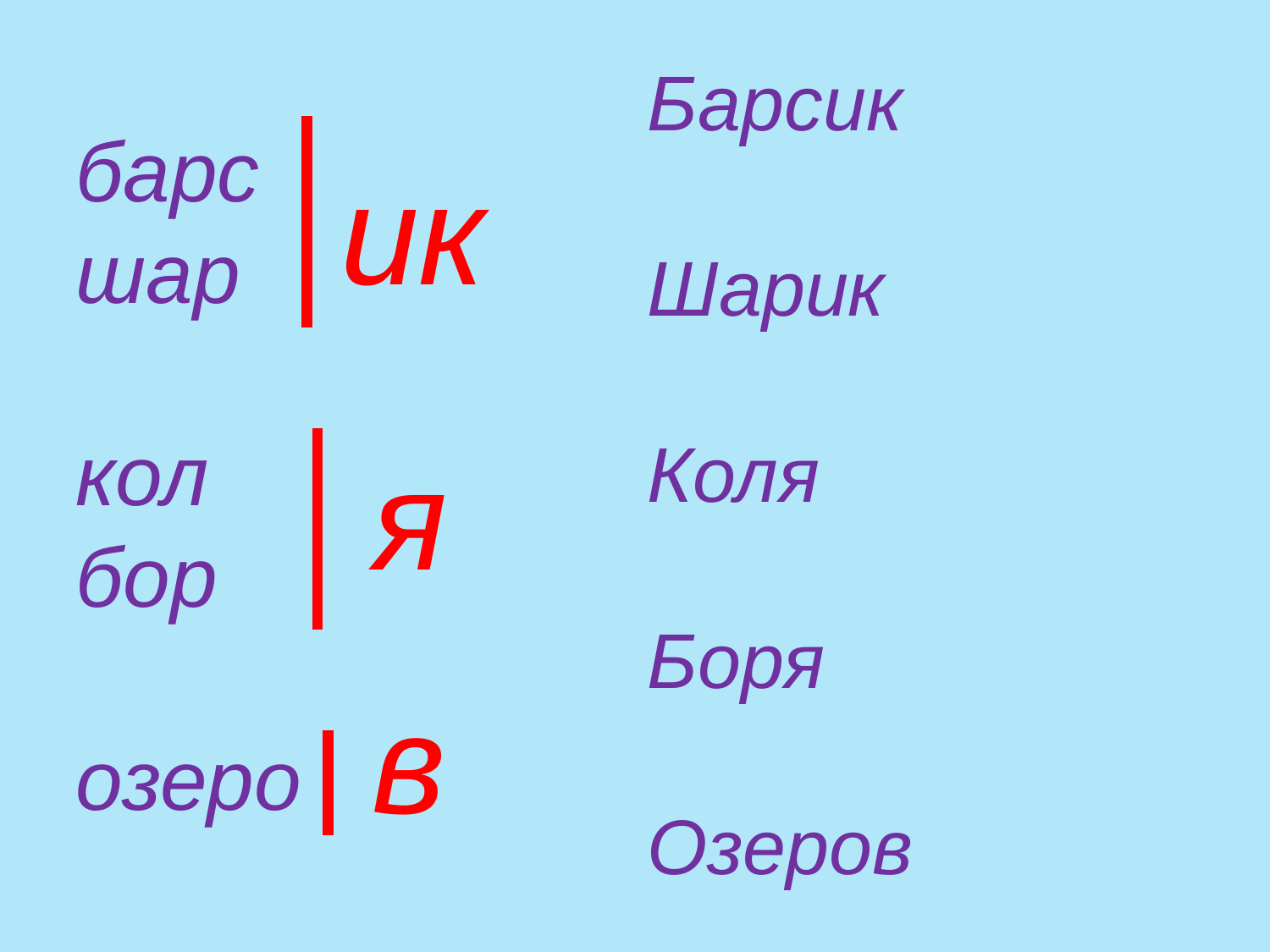

Барсик

Шарик

Коля

Боря

Озеров
барс
шар

кол
бор

озеро
ик
я
в